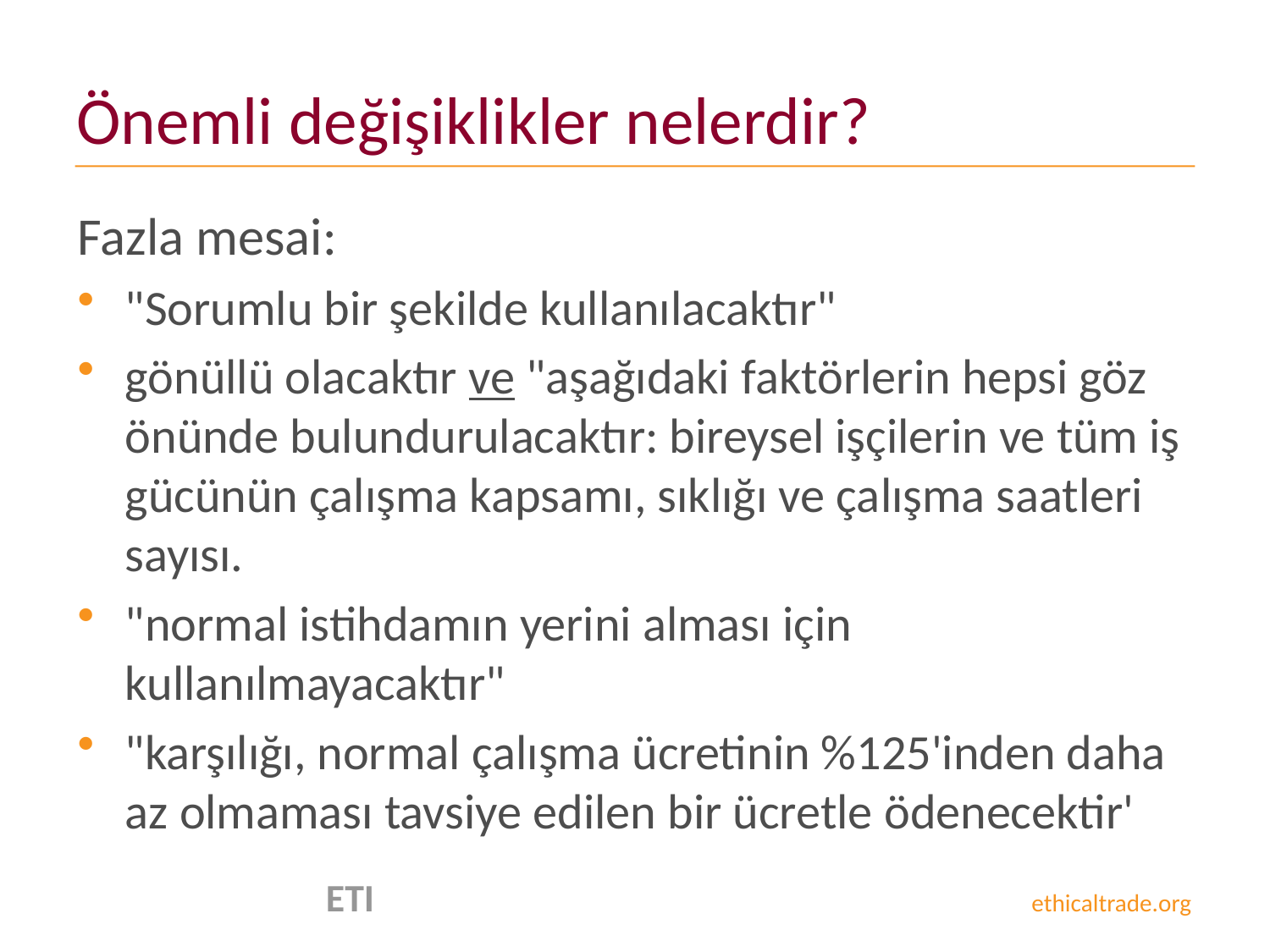

# Önemli değişiklikler nelerdir?
Fazla mesai:
"Sorumlu bir şekilde kullanılacaktır"
gönüllü olacaktır ve "aşağıdaki faktörlerin hepsi göz önünde bulundurulacaktır: bireysel işçilerin ve tüm iş gücünün çalışma kapsamı, sıklığı ve çalışma saatleri sayısı.
"normal istihdamın yerini alması için kullanılmayacaktır"
"karşılığı, normal çalışma ücretinin %125'inden daha az olmaması tavsiye edilen bir ücretle ödenecektir'
  ETI                                                                                                                       ethicaltrade.org